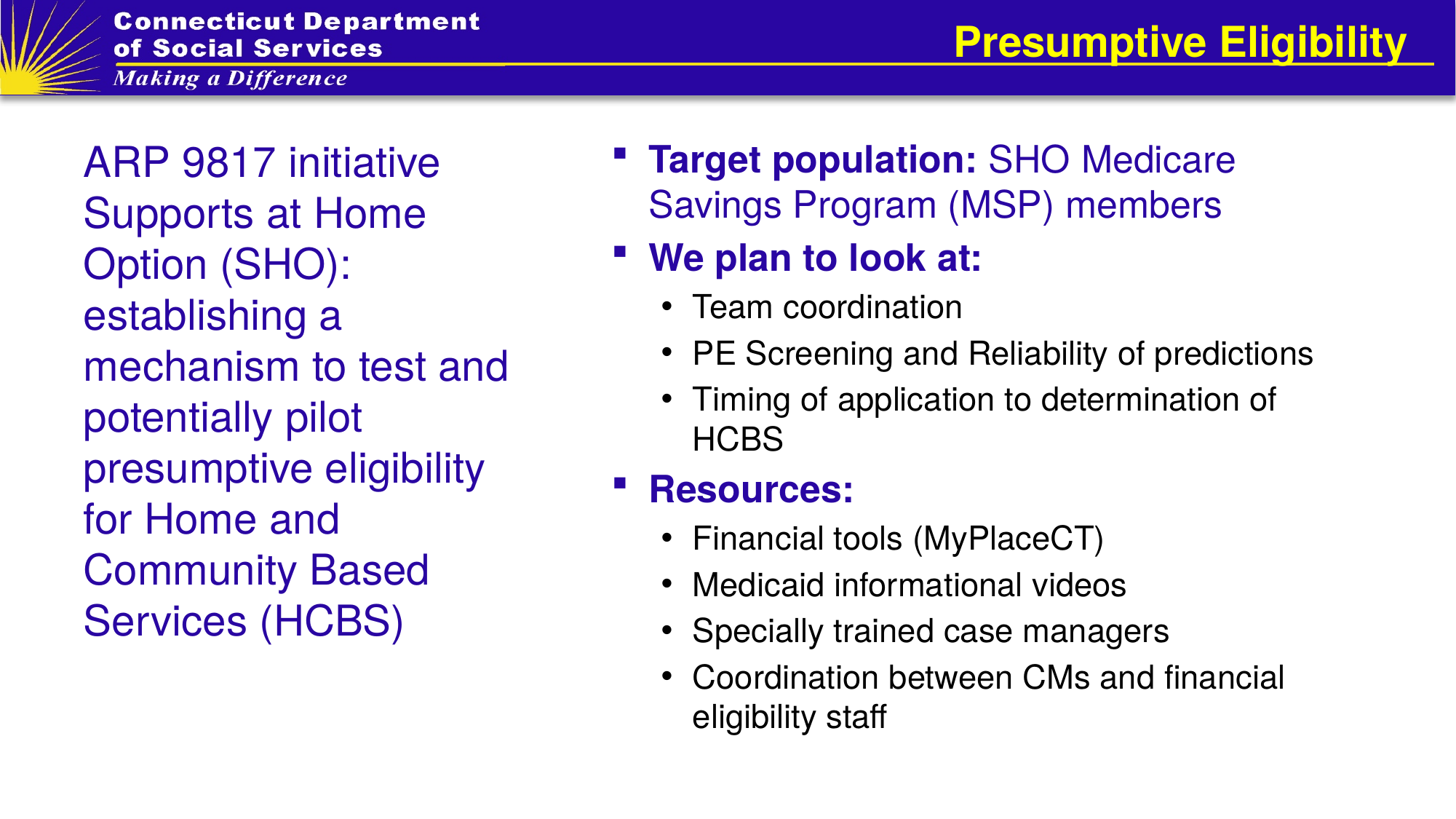

# Presumptive Eligibility
ARP 9817 initiative Supports at Home Option (SHO): establishing a mechanism to test and potentially pilot presumptive eligibility for Home and Community Based Services (HCBS)

Target population: SHO Medicare Savings Program (MSP) members
We plan to look at:
Team coordination
PE Screening and Reliability of predictions
Timing of application to determination of HCBS
Resources:
Financial tools (MyPlaceCT)
Medicaid informational videos
Specially trained case managers
Coordination between CMs and financial eligibility staff